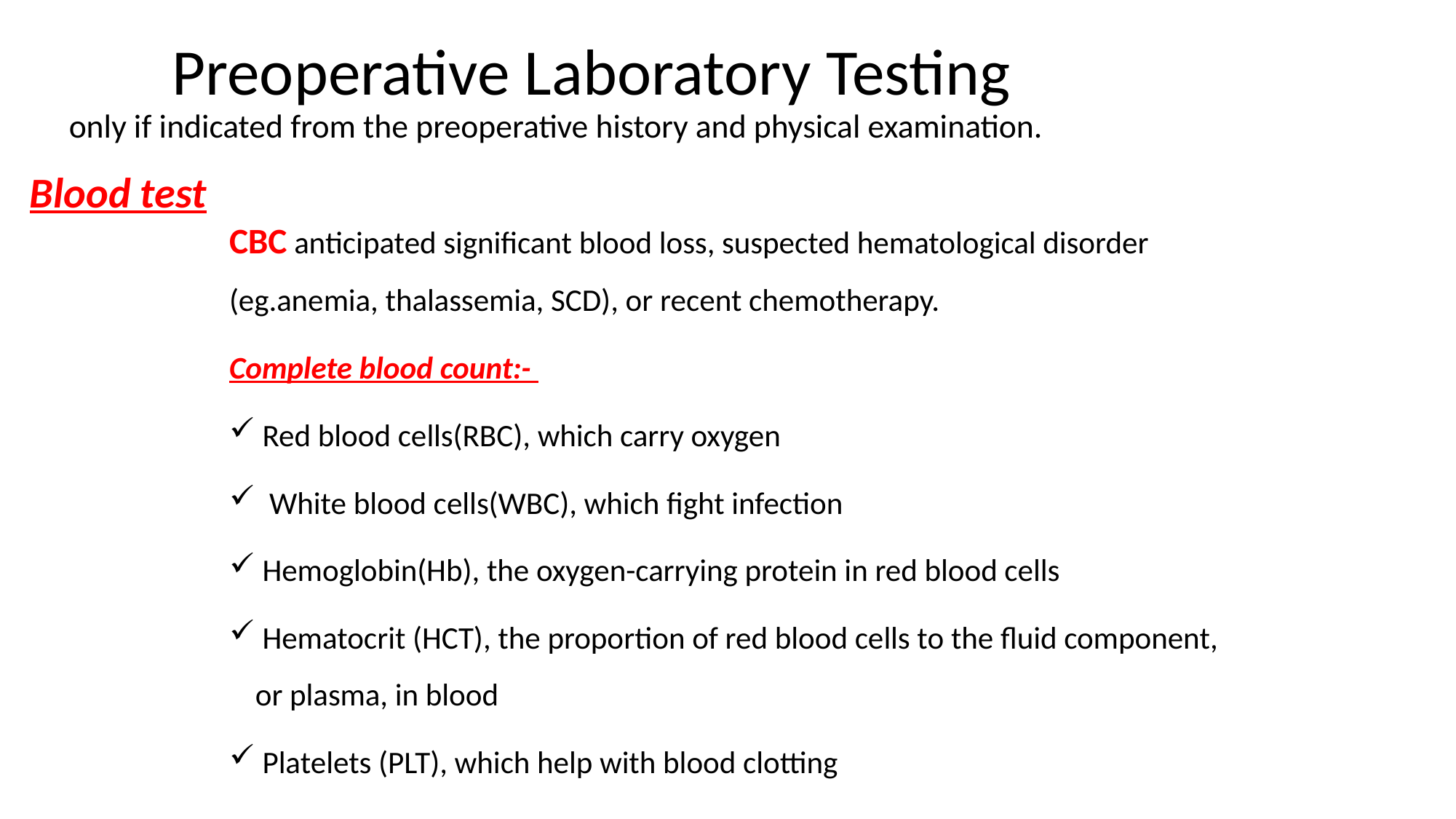

# Preoperative Laboratory Testing only if indicated from the preoperative history and physical examination.
Blood test
CBC anticipated significant blood loss, suspected hematological disorder (eg.anemia, thalassemia, SCD), or recent chemotherapy.
Complete blood count:-
 Red blood cells(RBC), which carry oxygen
  White blood cells(WBC), which fight infection
 Hemoglobin(Hb), the oxygen-carrying protein in red blood cells
 Hematocrit (HCT), the proportion of red blood cells to the fluid component, or plasma, in blood
 Platelets (PLT), which help with blood clotting